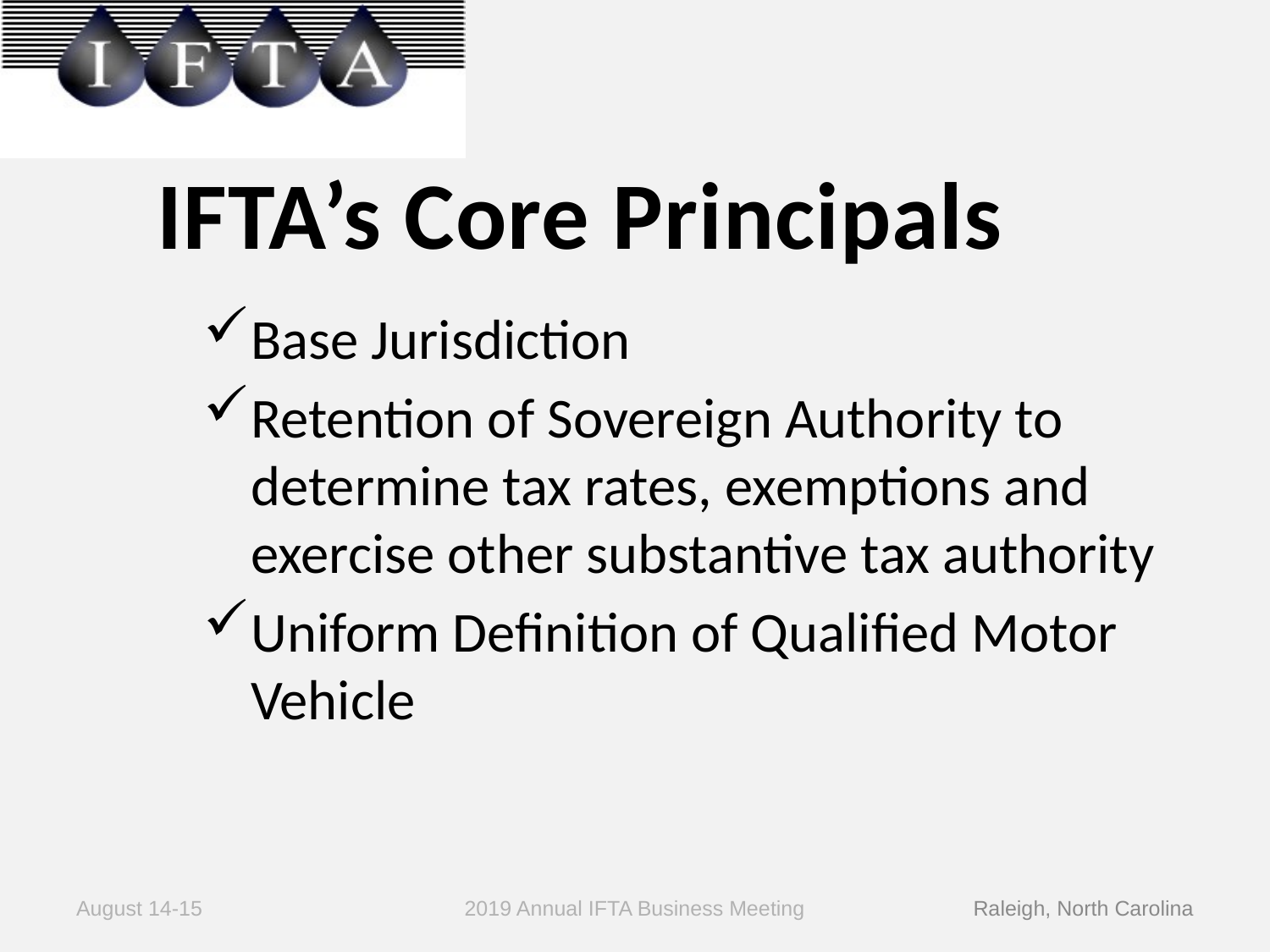

IFTA’s Core Principals
Base Jurisdiction
Retention of Sovereign Authority to determine tax rates, exemptions and exercise other substantive tax authority
Uniform Definition of Qualified Motor Vehicle

August 14-15
2019 Annual IFTA Business Meeting
Raleigh, North Carolina